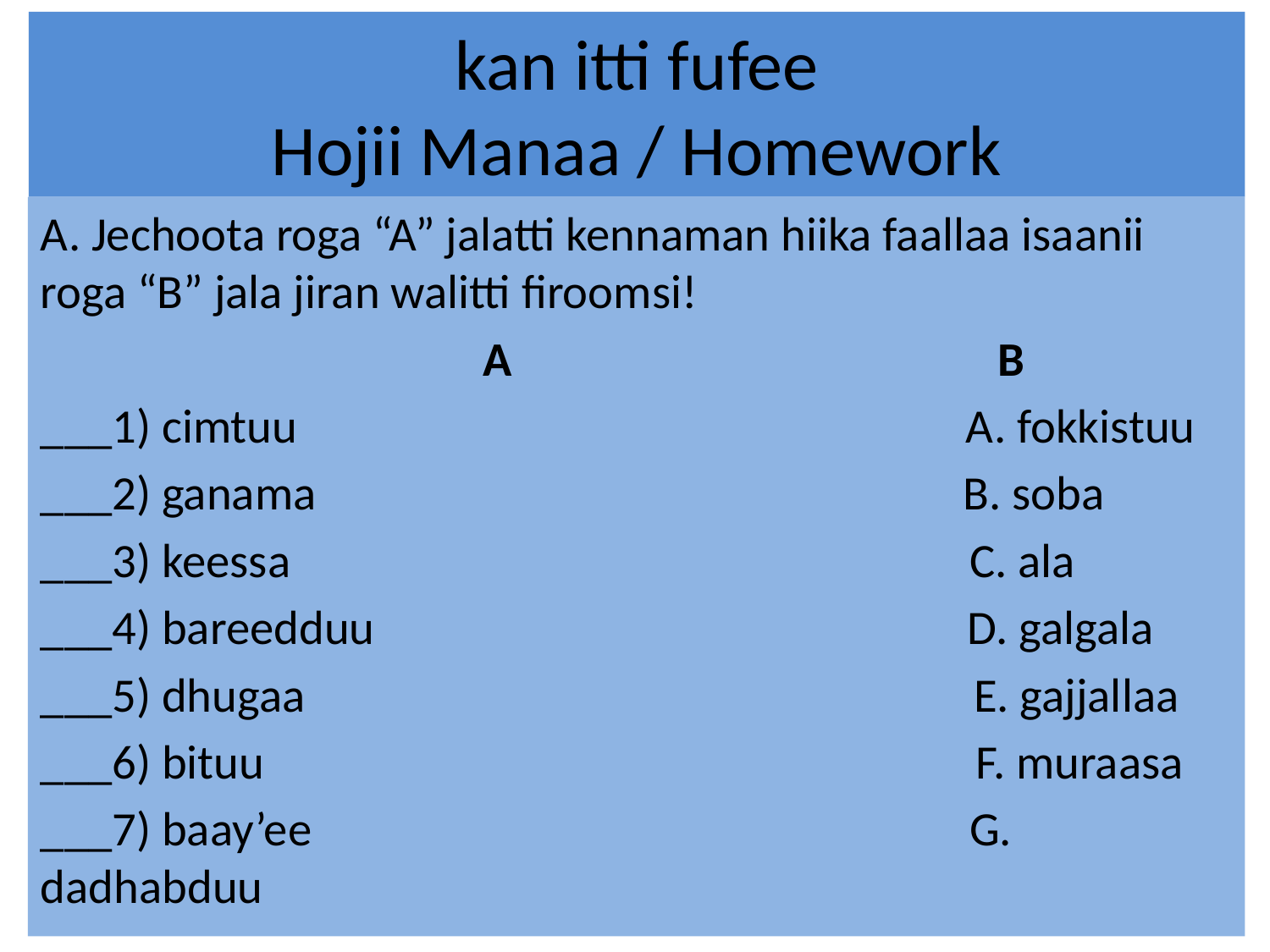

# kan itti fufee Hojii Manaa / Homework
A. Jechoota roga “A” jalatti kennaman hiika faallaa isaanii roga “B” jala jiran walitti firoomsi!
                                         A                                             B
___1) cimtuu                                                              A. fokkistuu
___2) ganama                                                            B. soba
___3) keessa                                                               C. ala
___4) bareedduu                                                       D. galgala
___5) dhugaa                                                              E. gajjallaa
___6) bituu                                                                  F. muraasa
___7) baay’ee                                                             G. dadhabduu